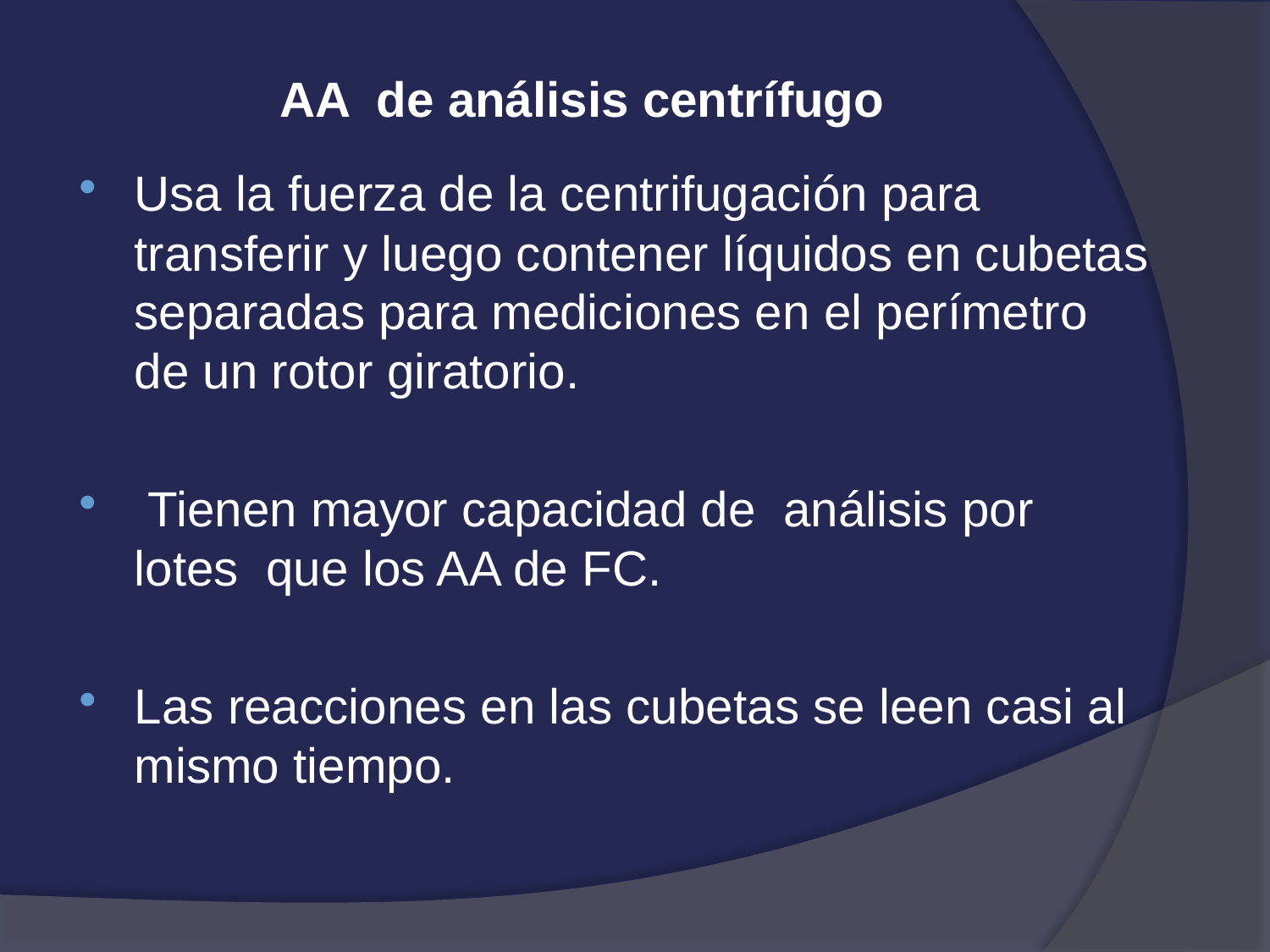

# AA  de análisis centrífugo
Usa la fuerza de la centrifugación para transferir y luego contener líquidos en cubetas separadas para mediciones en el perímetro de un rotor giratorio.

 Tienen mayor capacidad de  análisis por lotes  que los AA de FC.

Las reacciones en las cubetas se leen casi al mismo tiempo.